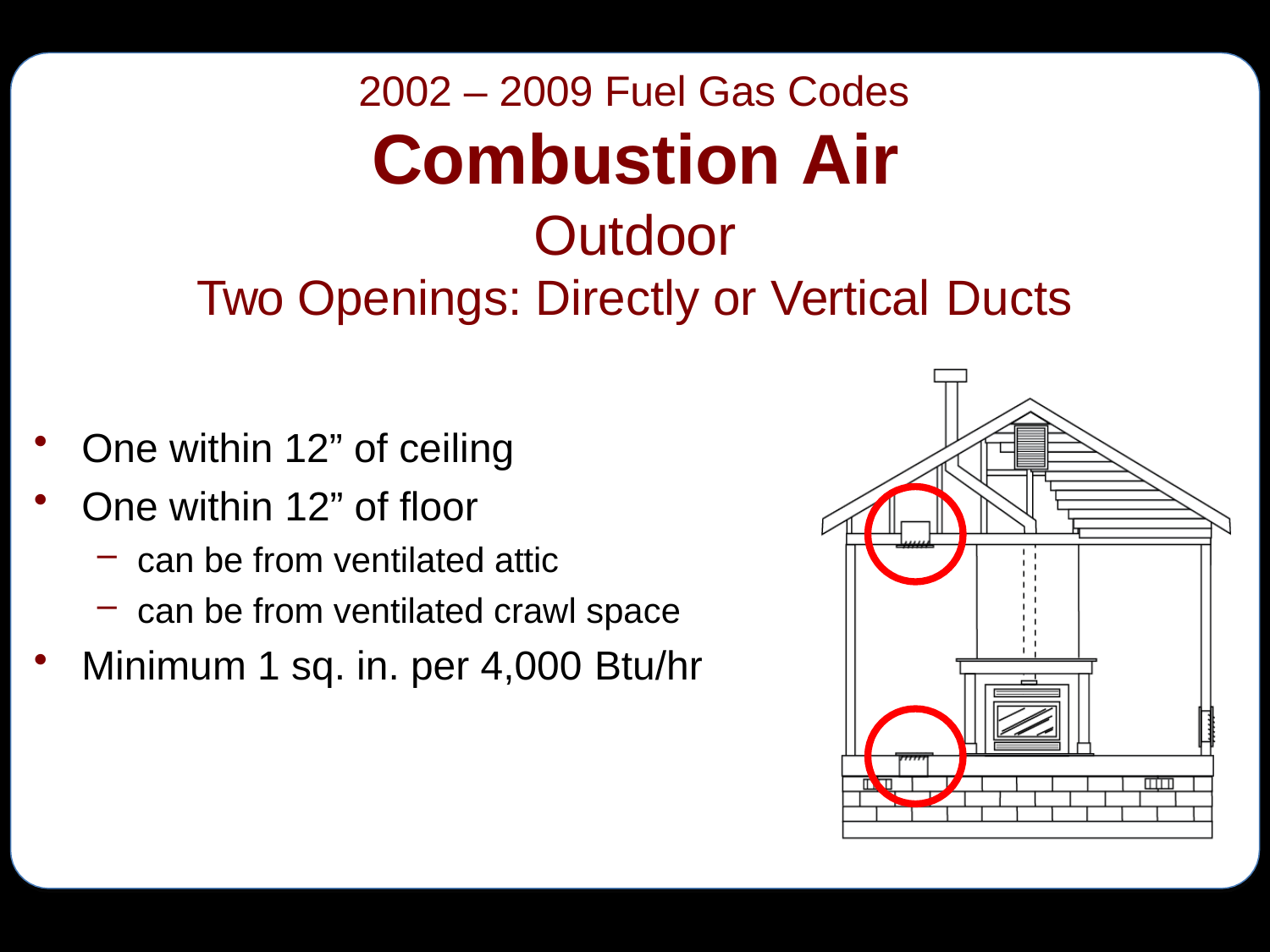

2002 – 2009 Fuel Gas Codes
# Combustion Air
Outdoor
Two Openings: Directly or Vertical Ducts

One within 12” of ceiling
One within 12” of floor
can be from ventilated attic
can be from ventilated crawl space
Minimum 1 sq. in. per 4,000 Btu/hr